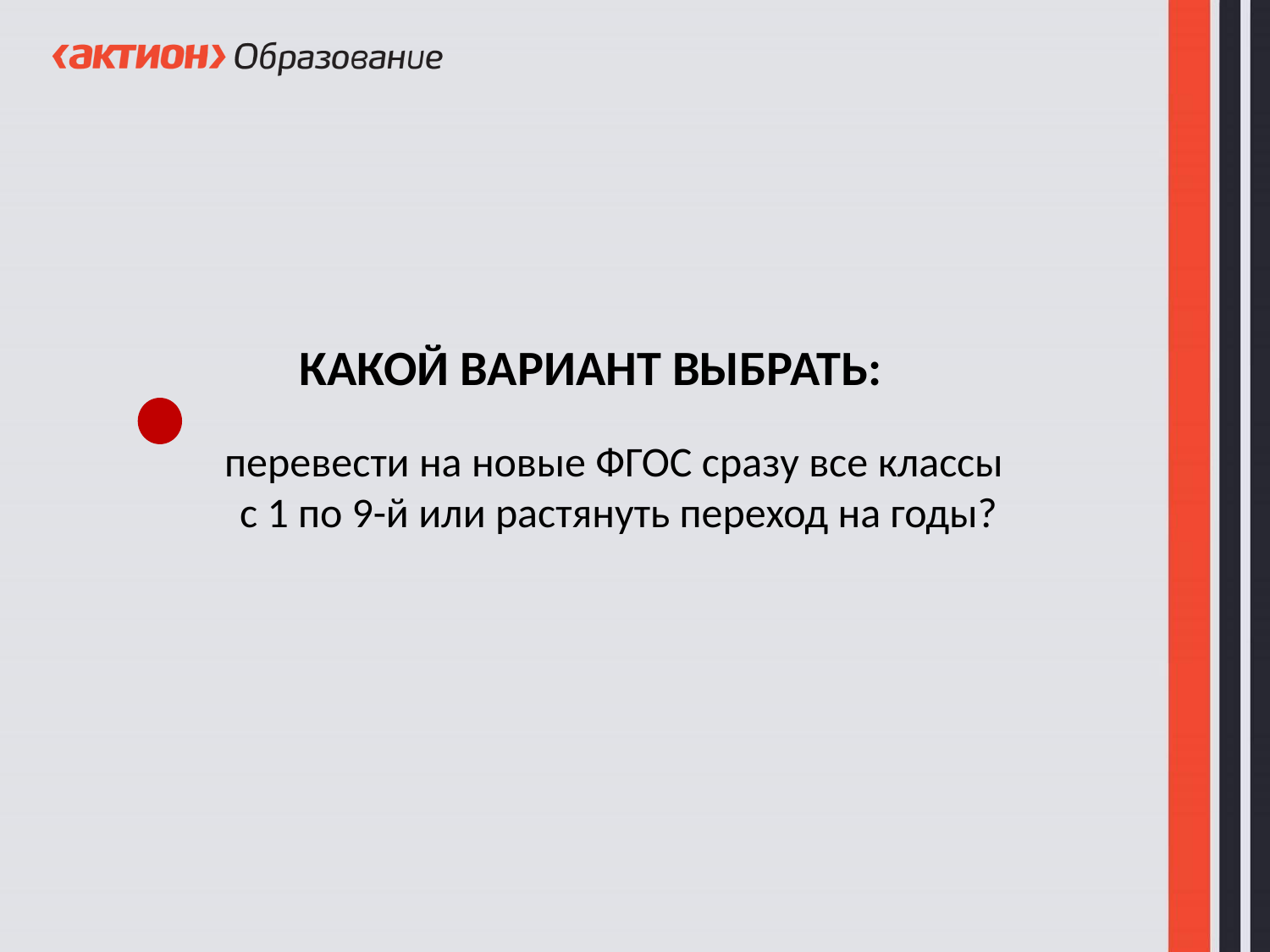

# КАКОЙ ВАРИАНТ ВЫБРАТЬ:

перевести на новые ФГОС сразу все классы
с 1 по 9-й или растянуть переход на годы?